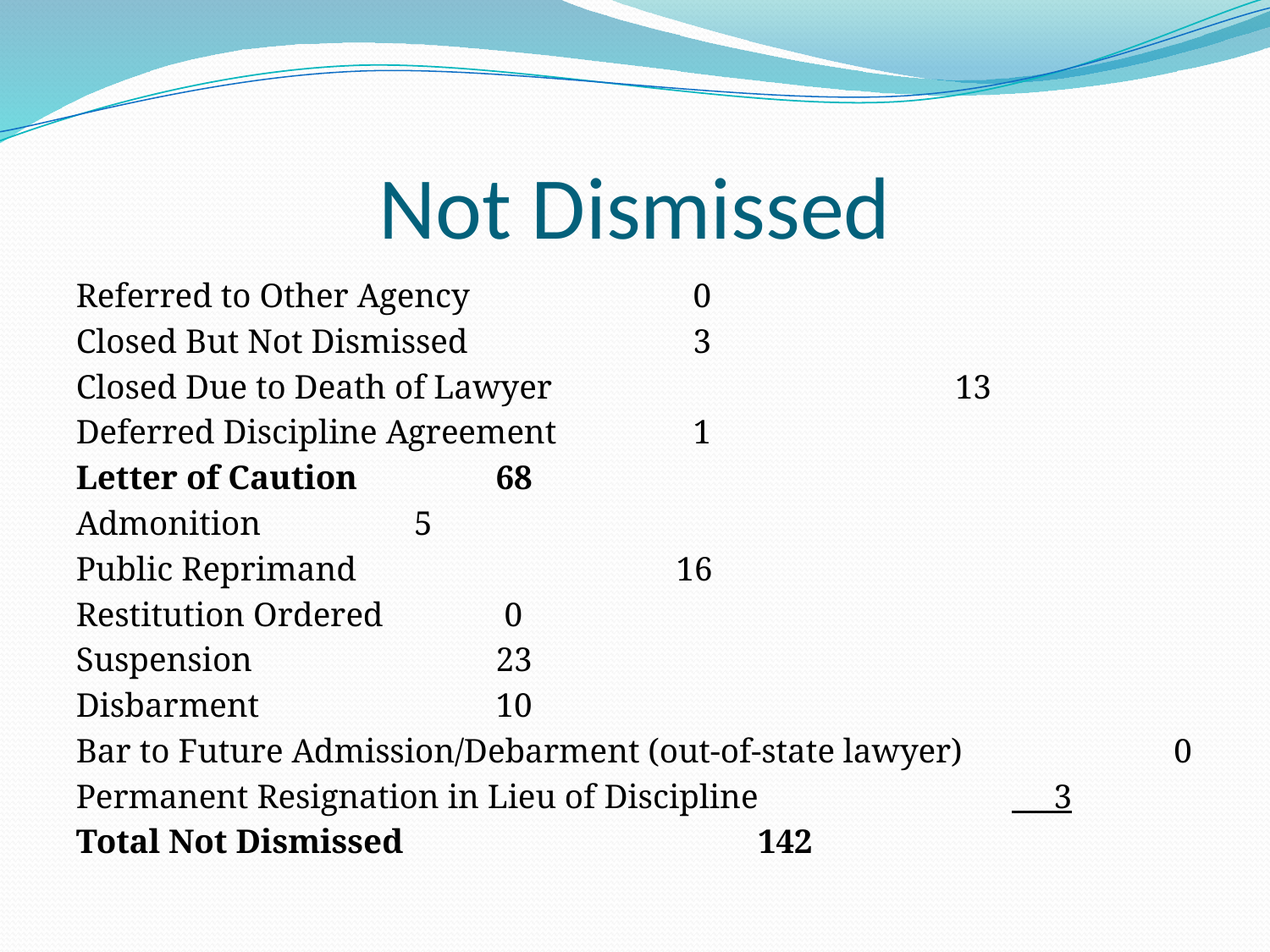

# Not Dismissed
Referred to Other Agency     					         0
Closed But Not Dismissed					         3
Closed Due to Death of Lawyer              		              		        13
Deferred Discipline Agreement      				         1
Letter of Caution  						       68
Admonition          						        5
Public Reprimand                    					       16
Restitution Ordered						        0
Suspension        						       	       23
Disbarment   						 	       10
Bar to Future Admission/Debarment (out-of-state lawyer)                         0
Permanent Resignation in Lieu of Discipline     		   	         3
Total Not Dismissed    					     	      142